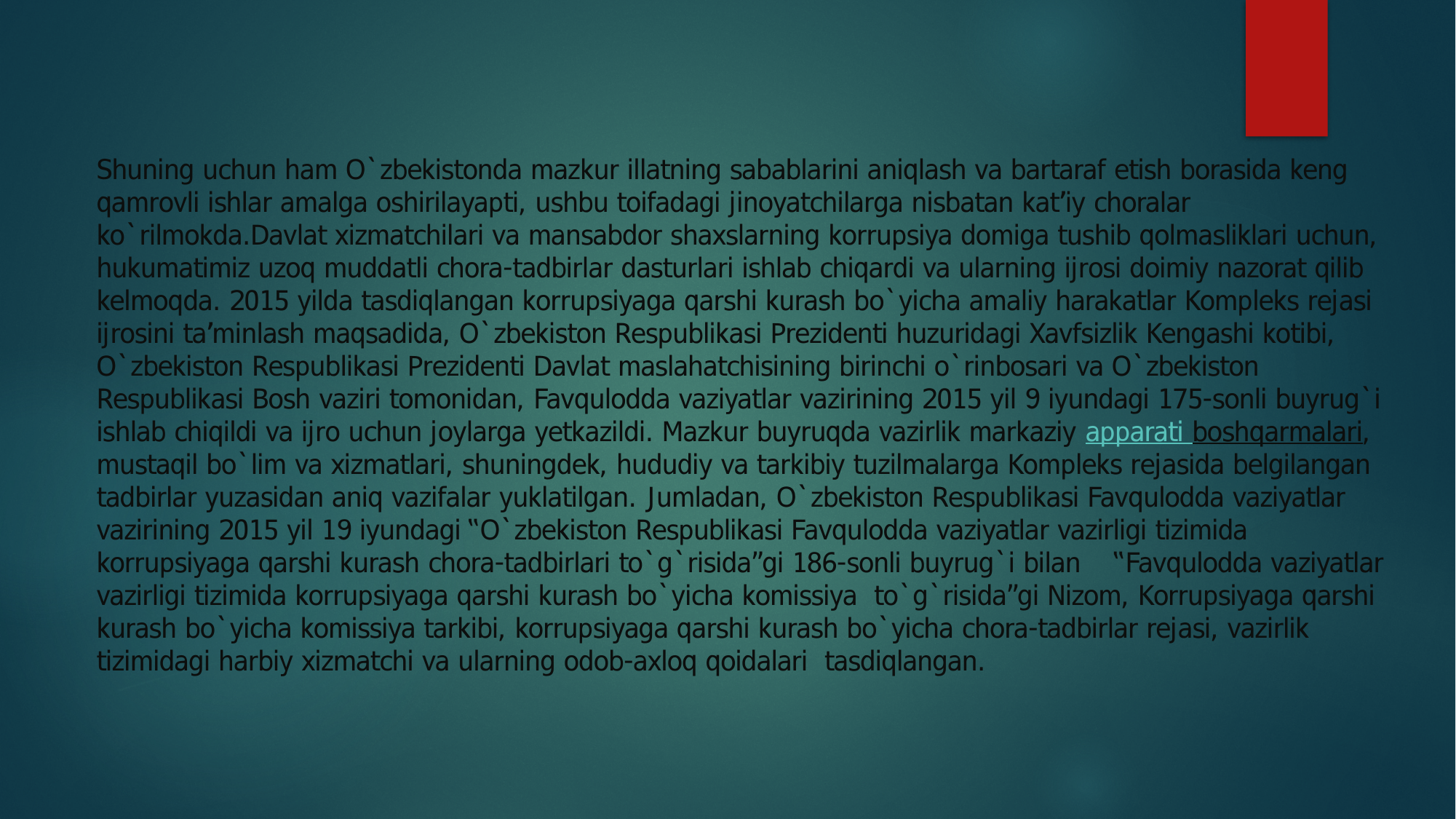

Shuning uchun ham O`zbekistonda mazkur illatning sabablarini aniqlash va bartaraf etish borasida keng qamrovli ishlar amalga oshirilayapti, ushbu toifadagi jinoyatchilarga nisbatan kat’iy choralar ko`rilmokda.Davlat xizmatchilari va mansabdor shaxslarning korrupsiya domiga tushib qolmasliklari uchun, hukumatimiz uzoq muddatli chora-tadbirlar dasturlari ishlab chiqardi va ularning ijrosi doimiy nazorat qilib kelmoqda. 2015 yilda tasdiqlangan korrupsiyaga qarshi kurash bo`yicha amaliy harakatlar Kompleks rejasi ijrosini ta’minlash maqsadida, O`zbekiston Respublikasi Prezidenti huzuridagi Xavfsizlik Kengashi kotibi, O`zbekiston Respublikasi Prezidenti Davlat maslahatchisining birinchi o`rinbosari va O`zbekiston Respublikasi Bosh vaziri tomonidan, Favqulodda vaziyatlar vazirining 2015 yil 9 iyundagi 175-sonli buyrug`i ishlab chiqildi va ijro uchun joylarga yetkazildi. Mazkur buyruqda vazirlik markaziy apparati boshqarmalari, mustaqil bo`lim va xizmatlari, shuningdek, hududiy va tarkibiy tuzilmalarga Kompleks rejasida belgilangan tadbirlar yuzasidan aniq vazifalar yuklatilgan. Jumladan, O`zbekiston Respublikasi Favqulodda vaziyatlar vazirining 2015 yil 19 iyundagi “O`zbekiston Respublikasi Favqulodda vaziyatlar vazirligi tizimida korrupsiyaga qarshi kurash chora-tadbirlari to`g`risida”gi 186-sonli buyrug`i bilan    “Favqulodda vaziyatlar vazirligi tizimida korrupsiyaga qarshi kurash bo`yicha komissiya  to`g`risida”gi Nizom, Korrupsiyaga qarshi kurash bo`yicha komissiya tarkibi, korrupsiyaga qarshi kurash bo`yicha chora-tadbirlar rejasi, vazirlik tizimidagi harbiy xizmatchi va ularning odob-axloq qoidalari  tasdiqlangan.